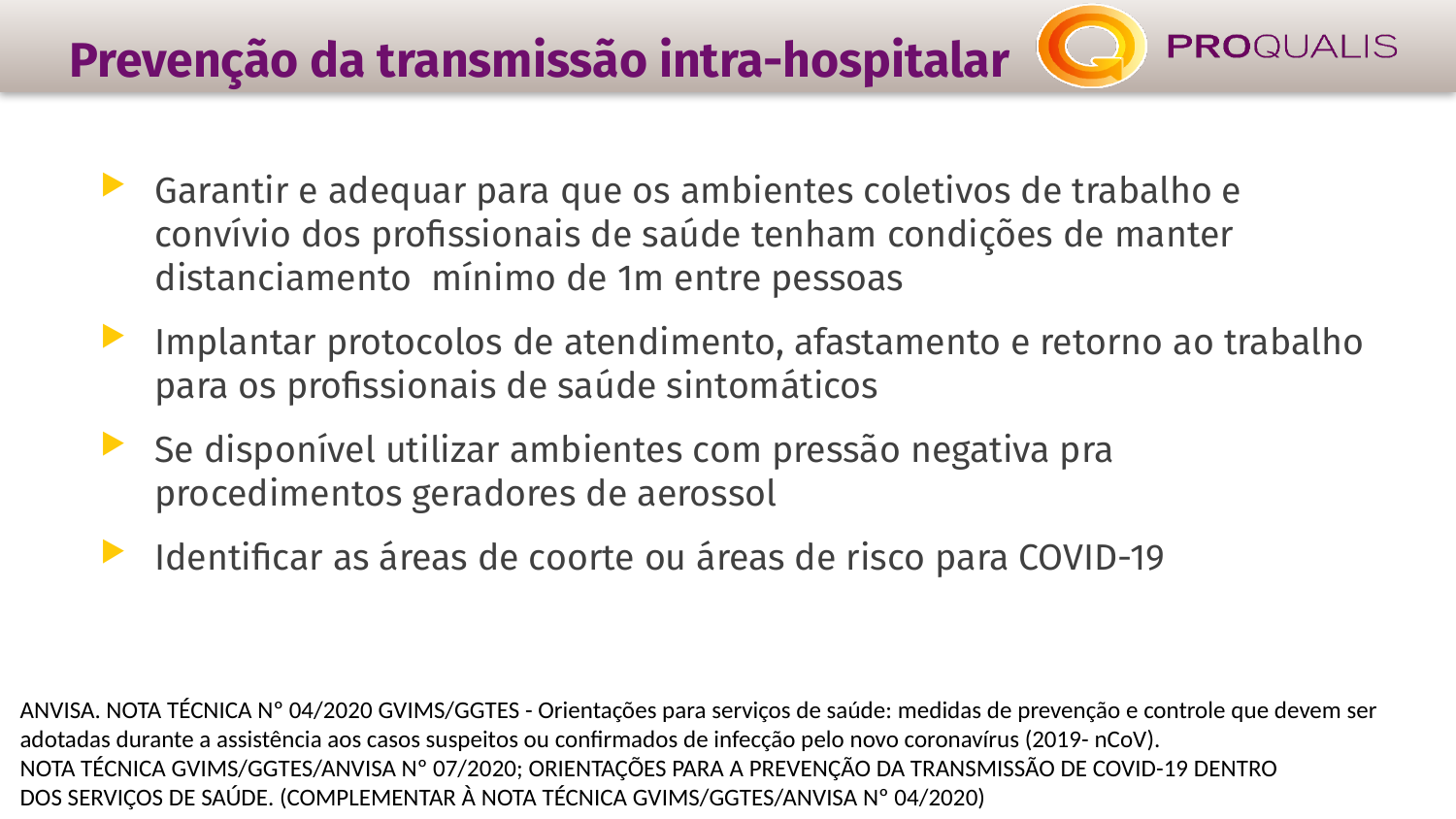

# Prevenção da transmissão intra-hospitalar
Garantir e adequar para que os ambientes coletivos de trabalho e convívio dos profissionais de saúde tenham condições de manter distanciamento  mínimo de 1m entre pessoas
Implantar protocolos de atendimento, afastamento e retorno ao trabalho para os profissionais de saúde sintomáticos
Se disponível utilizar ambientes com pressão negativa pra procedimentos geradores de aerossol
Identificar as áreas de coorte ou áreas de risco para COVID-19

ANVISA. NOTA TÉCNICA Nº 04/2020 GVIMS/GGTES - Orientações para serviços de saúde: medidas de prevenção e controle que devem ser
adotadas durante a assistência aos casos suspeitos ou confirmados de infecção pelo novo coronavírus (2019- nCoV).
NOTA TÉCNICA GVIMS/GGTES/ANVISA Nº 07/2020; ORIENTAÇÕES PARA A PREVENÇÃO DA TRANSMISSÃO DE COVID-19 DENTRO
DOS SERVIÇOS DE SAÚDE. (COMPLEMENTAR À NOTA TÉCNICA GVIMS/GGTES/ANVISA Nº 04/2020)